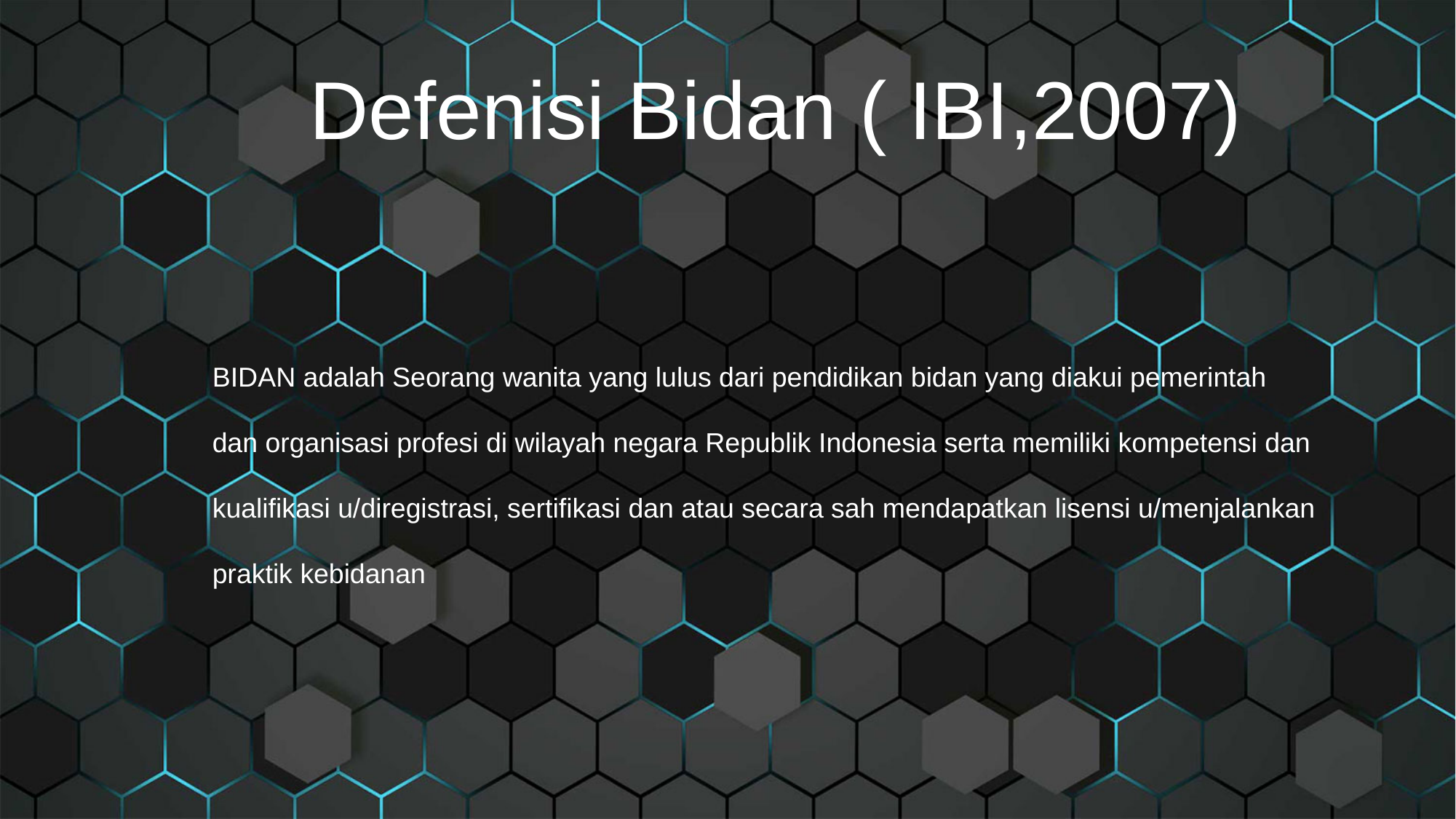

Defenisi Bidan ( IBI,2007)

BIDAN adalah Seorang wanita yang lulus dari pendidikan bidan yang diakui pemerintah dan organisasi profesi di wilayah negara Republik Indonesia serta memiliki kompetensi dan kualifikasi u/diregistrasi, sertifikasi dan atau secara sah mendapatkan lisensi u/menjalankan praktik kebidanan